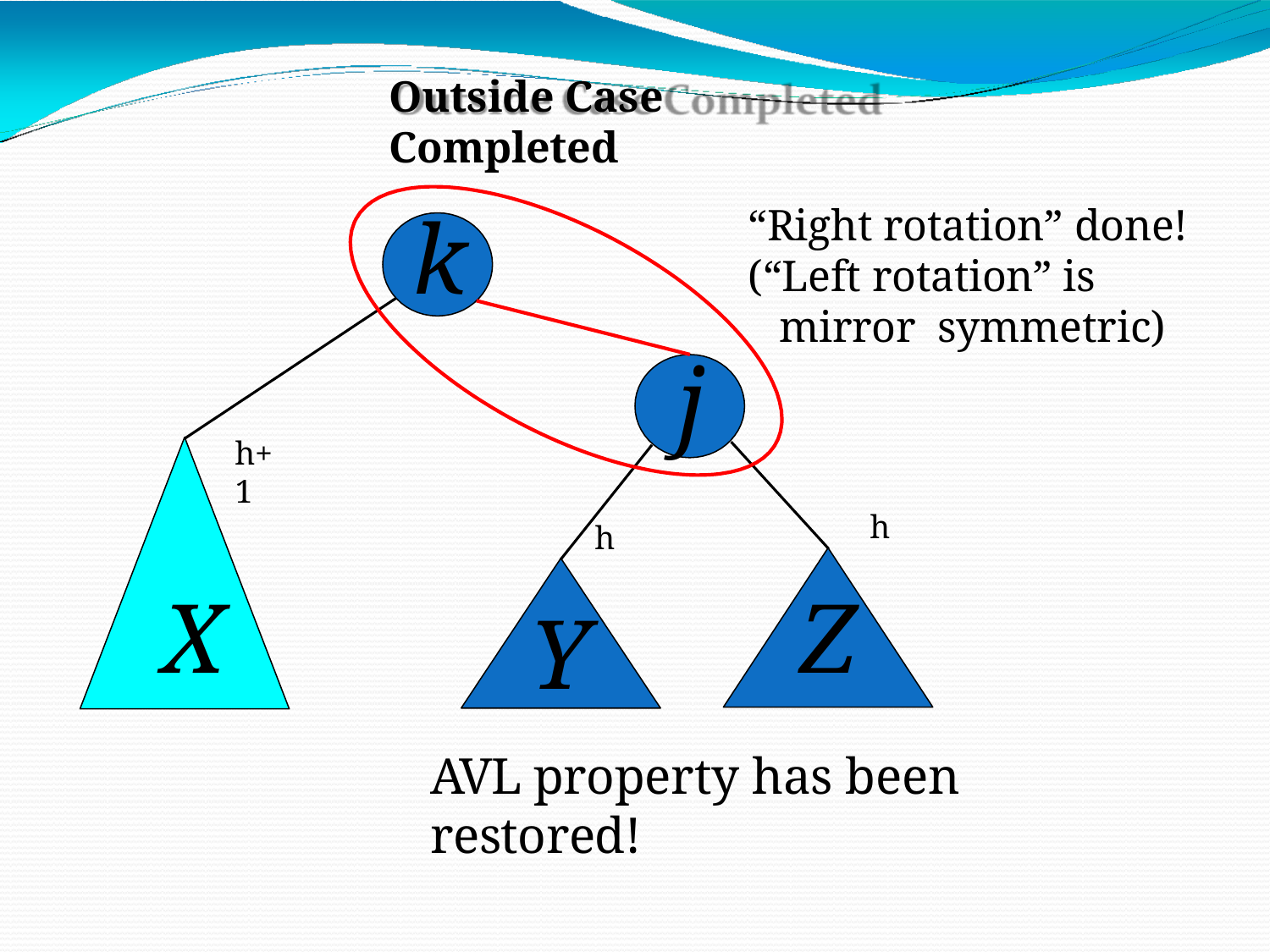

Outside Case Completed

“Right rotation” done!
(“Left rotation” is mirror  symmetric)
# k

j

h+1

h
h

X
Z
Y
AVL property has been restored!